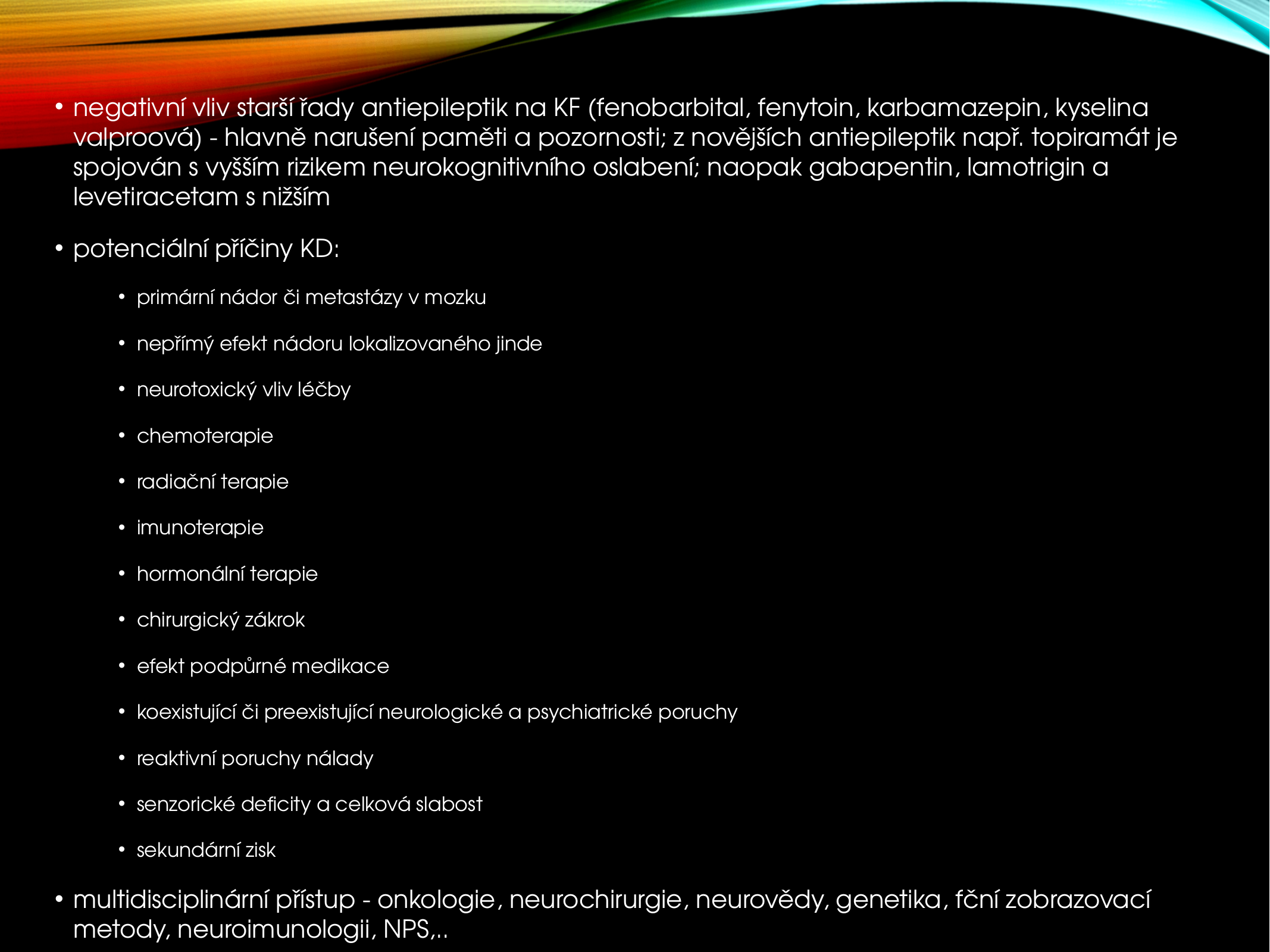

negativní vliv starší řady antiepileptik na KF (fenobarbital, fenytoin, karbamazepin, kyselina valproová) - hlavně narušení paměti a pozornosti; z novějších antiepileptik např. topiramát je spojován s vyšším rizikem neurokognitivního oslabení; naopak gabapentin, lamotrigin a levetiracetam s nižším
potenciální příčiny KD:
primární nádor či metastázy v mozku
nepřímý efekt nádoru lokalizovaného jinde
neurotoxický vliv léčby
chemoterapie
radiační terapie
imunoterapie
hormonální terapie
chirurgický zákrok
efekt podpůrné medikace
koexistující či preexistující neurologické a psychiatrické poruchy
reaktivní poruchy nálady
senzorické deficity a celková slabost
sekundární zisk
multidisciplinární přístup - onkologie, neurochirurgie, neurovědy, genetika, fční zobrazovací metody, neuroimunologii, NPS,..